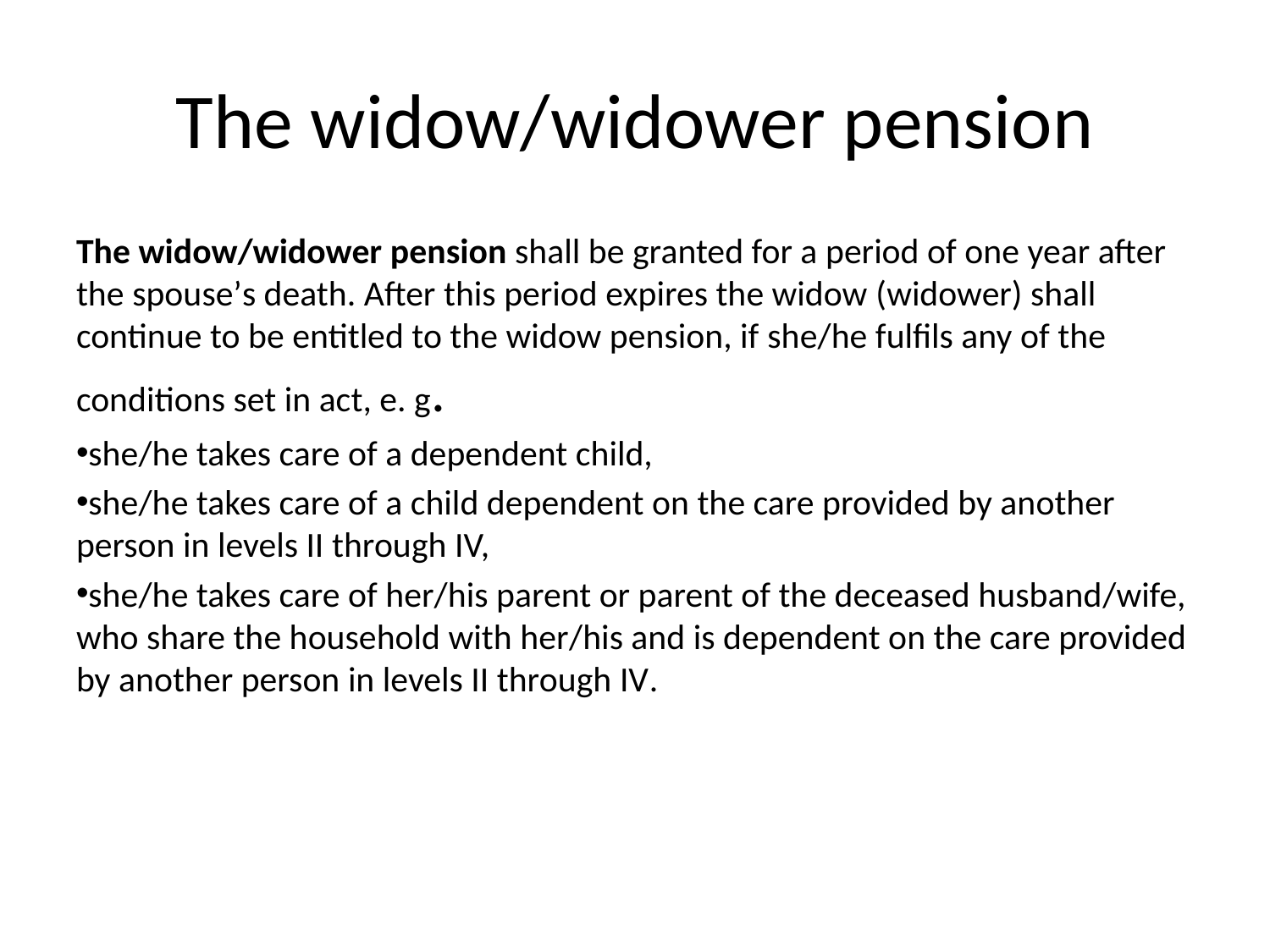

The widow/widower pension
The widow/widower pension shall be granted for a period of one year after the spouse’s death. After this period expires the widow (widower) shall continue to be entitled to the widow pension, if she/he fulfils any of the conditions set in act, e. g.
she/he takes care of a dependent child,
she/he takes care of a child dependent on the care provided by another person in levels II through IV,
she/he takes care of her/his parent or parent of the deceased husband/wife, who share the household with her/his and is dependent on the care provided by another person in levels II through IV.